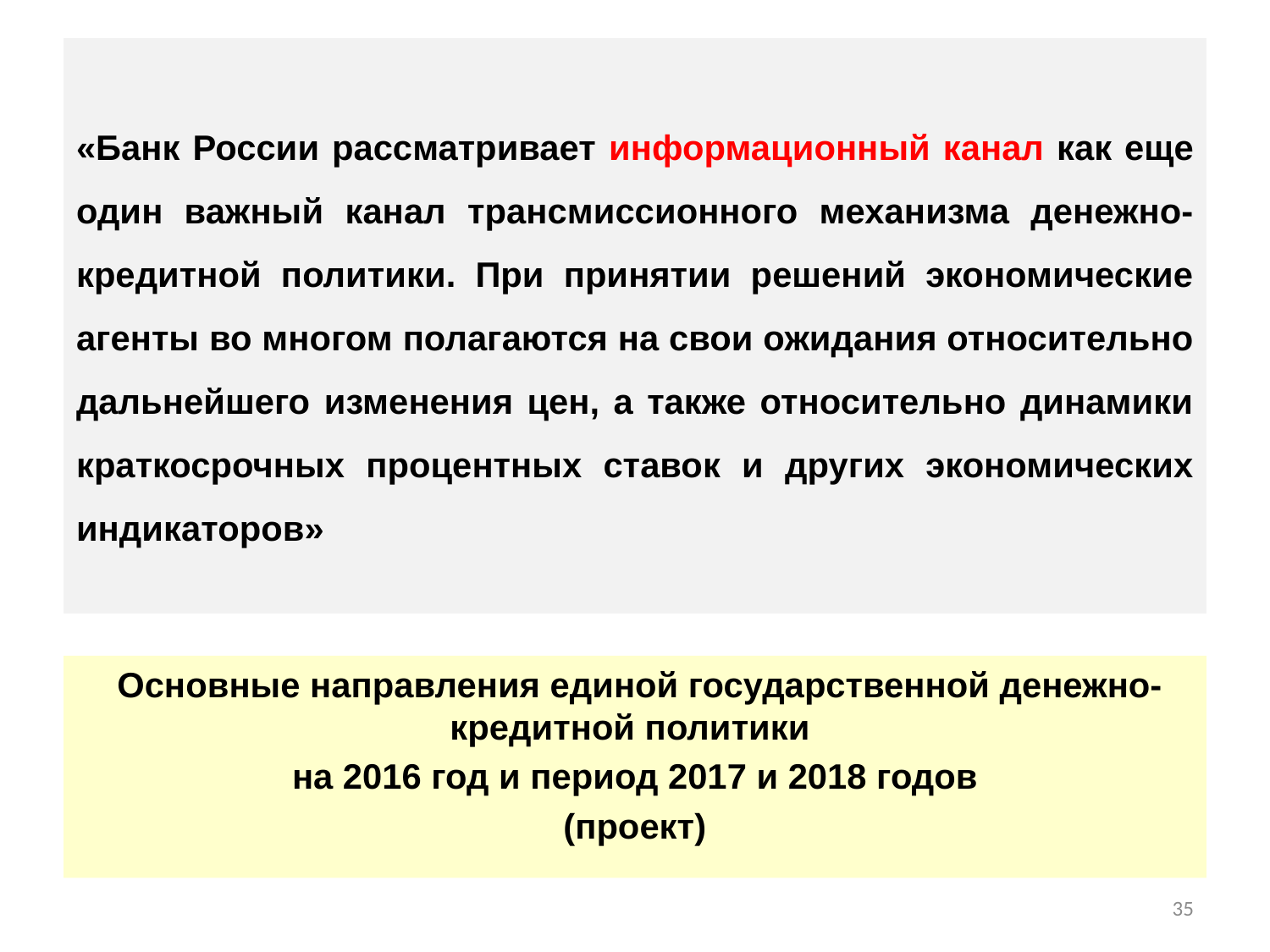

# «Банк России рассматривает информационный канал как еще один важный канал трансмиссионного механизма денежно-кредитной политики. При принятии решений экономические агенты во многом полагаются на свои ожидания относительно дальнейшего изменения цен, а также относительно динамики краткосрочных процентных ставок и других экономических индикаторов»
 Основные направления единой государственной денежно-кредитной политики
на 2016 год и период 2017 и 2018 годов
(проект)

35